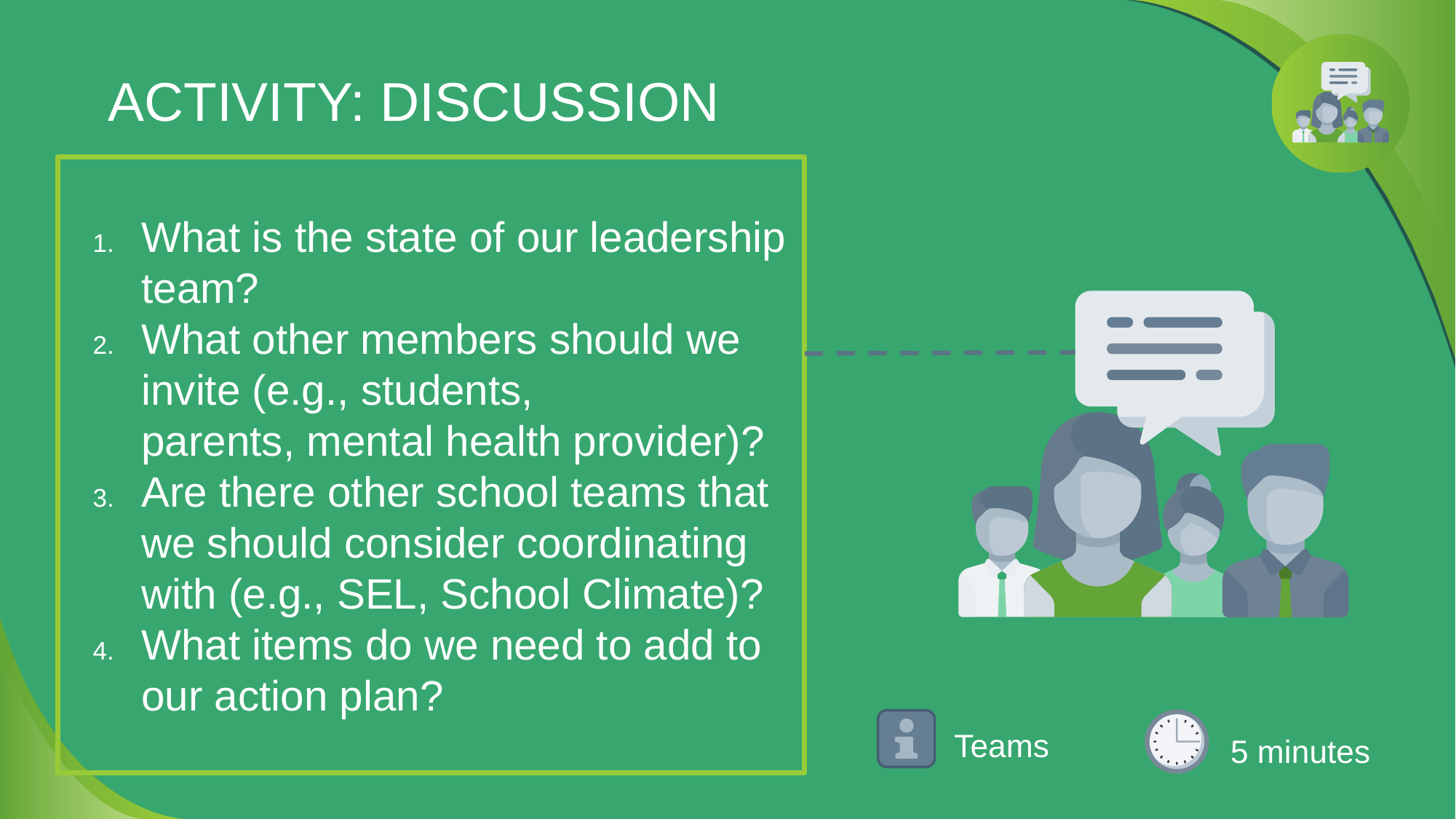

# ACTIVITY: DISCUSSION

What is the state of our leadership team?
What other members should we invite (e.g., students, parents, mental health provider)?
Are there other school teams that we should consider coordinating with (e.g., SEL, School Climate)?
What items do we need to add to our action plan?

 5 minutes

Teams